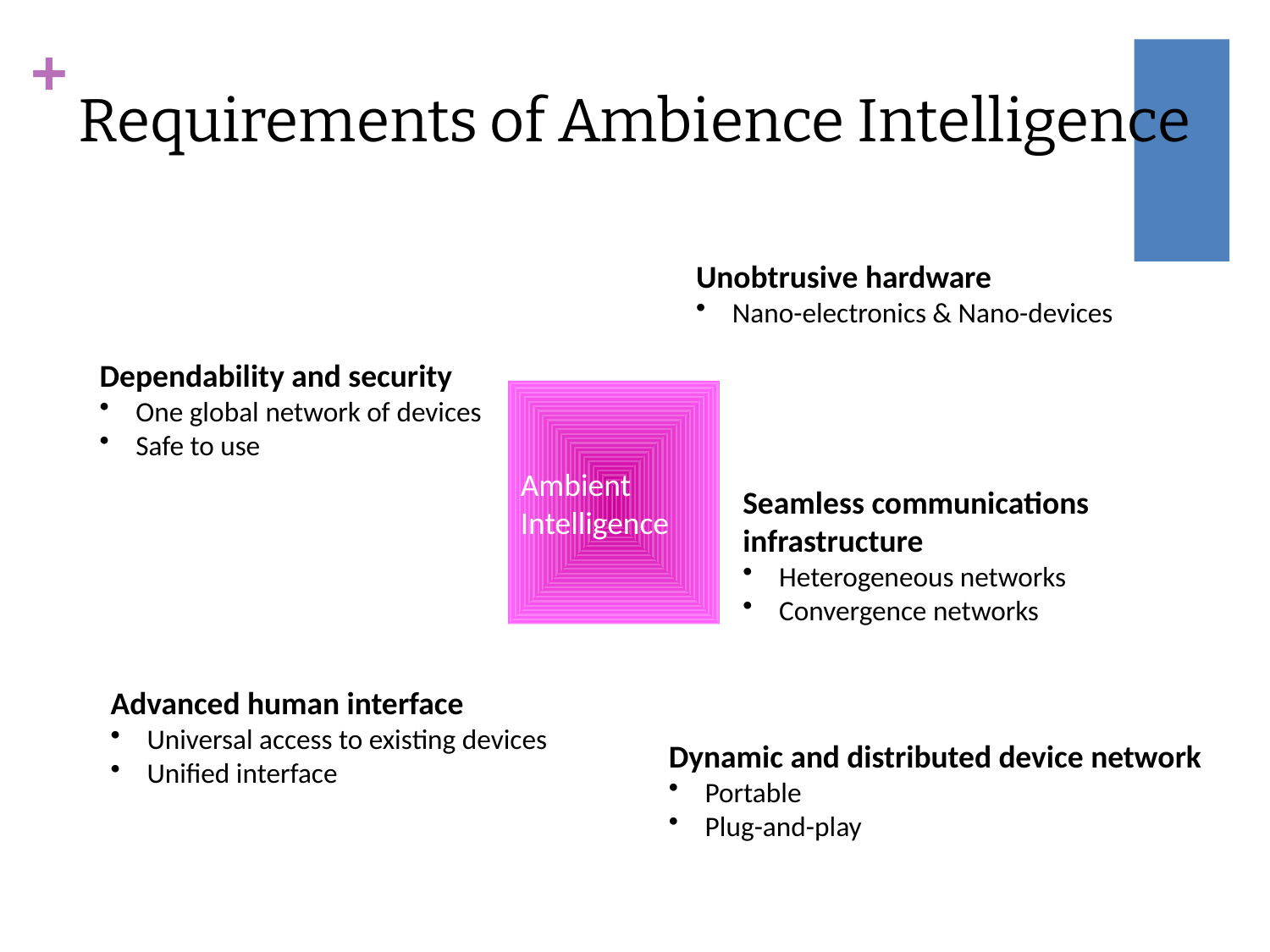

# Requirements of Ambience Intelligence
Unobtrusive hardware
 Nano-electronics & Nano-devices
Dependability and security
 One global network of devices
 Safe to use
Ambient
Intelligence
Seamless communications infrastructure
 Heterogeneous networks
 Convergence networks
Advanced human interface
 Universal access to existing devices
 Unified interface
Dynamic and distributed device network
 Portable
 Plug-and-play
65